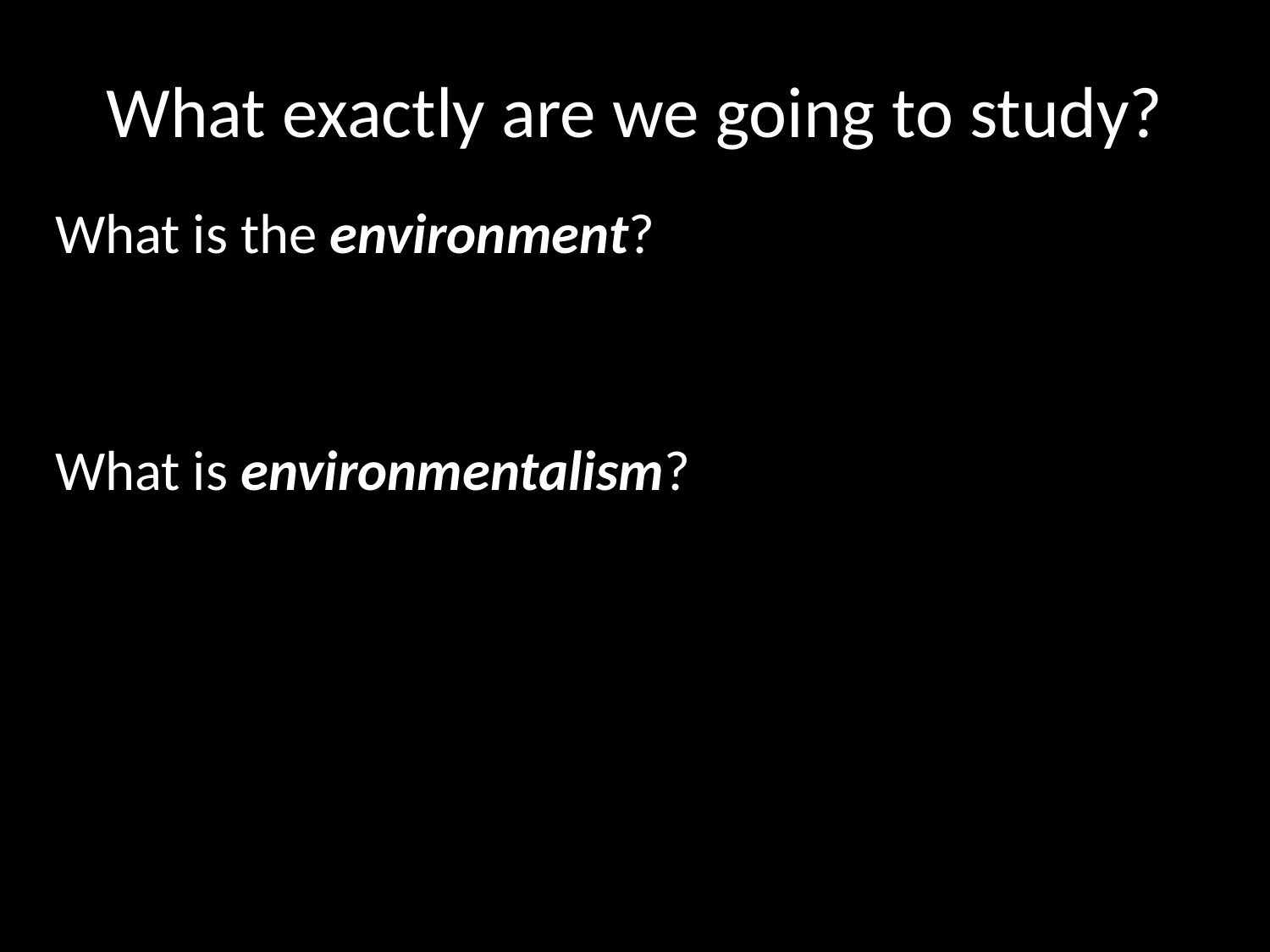

# What exactly are we going to study?
What is the environment?

What is environmentalism?
	?